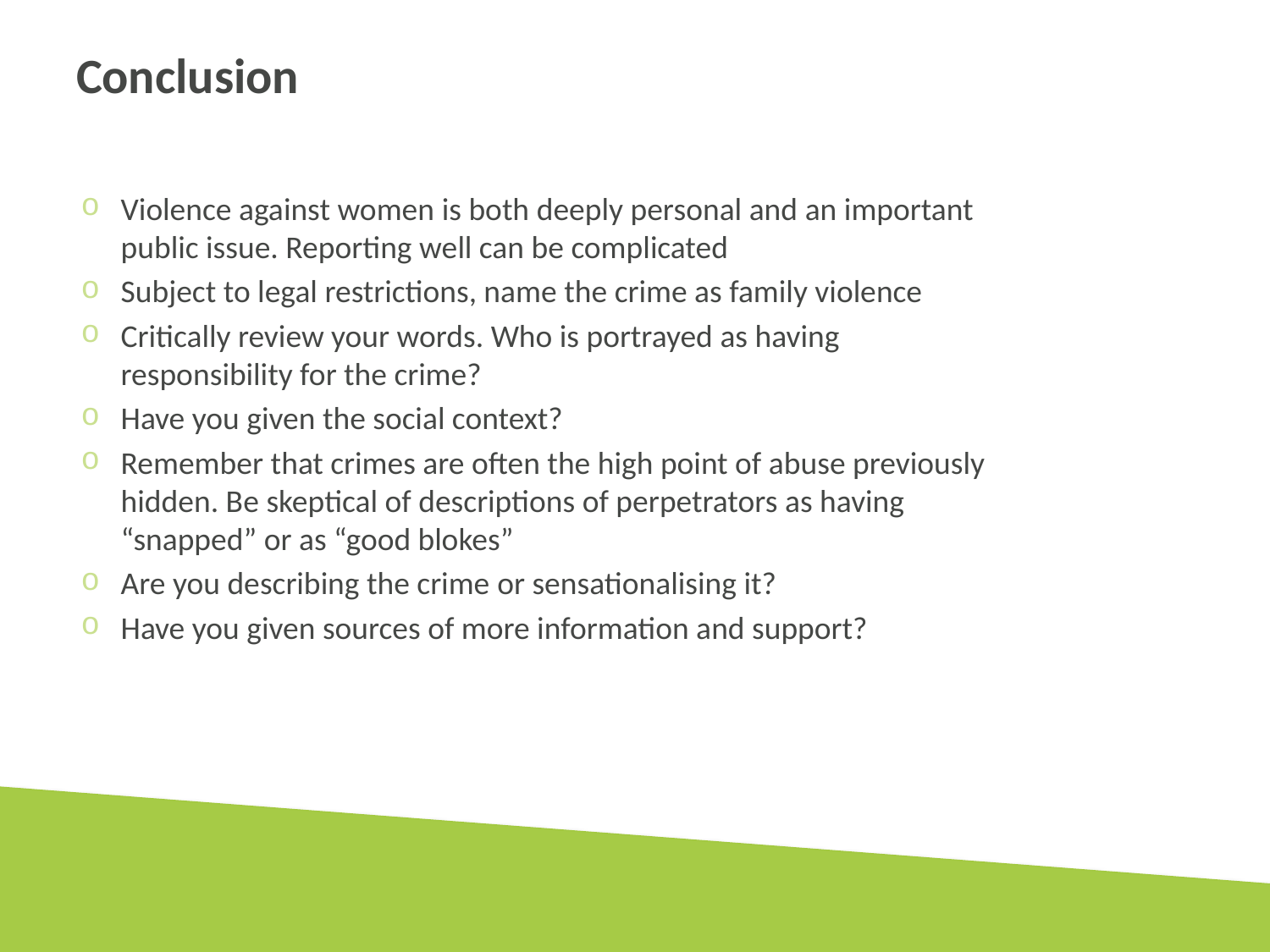

# Conclusion
Violence against women is both deeply personal and an important public issue. Reporting well can be complicated
Subject to legal restrictions, name the crime as family violence
Critically review your words. Who is portrayed as having responsibility for the crime?
Have you given the social context?
Remember that crimes are often the high point of abuse previously hidden. Be skeptical of descriptions of perpetrators as having “snapped” or as “good blokes”
Are you describing the crime or sensationalising it?
Have you given sources of more information and support?